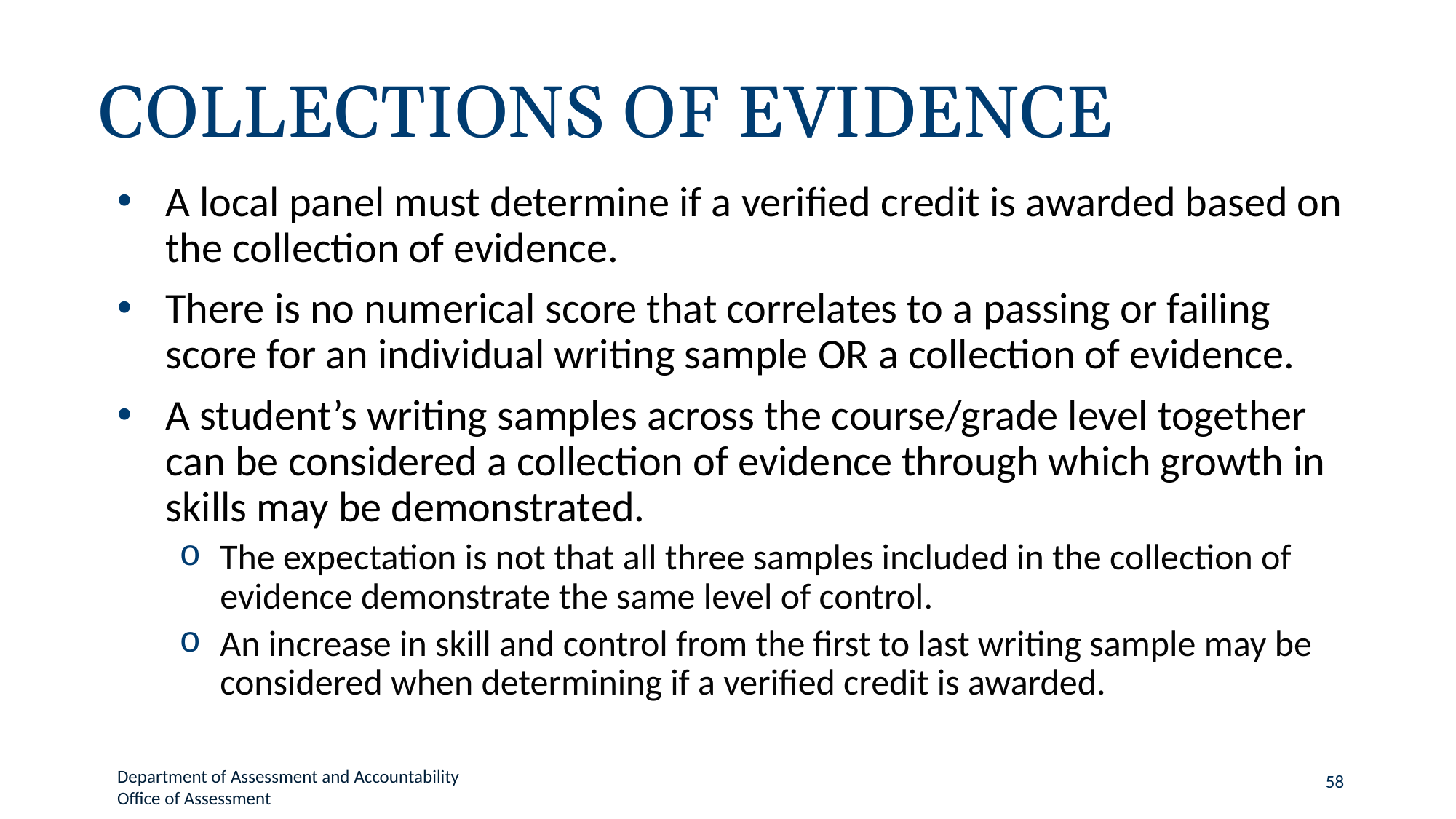

# Collections of Evidence
A local panel must determine if a verified credit is awarded based on the collection of evidence.
There is no numerical score that correlates to a passing or failing score for an individual writing sample OR a collection of evidence.
A student’s writing samples across the course/grade level together can be considered a collection of evidence through which growth in skills may be demonstrated.
The expectation is not that all three samples included in the collection of evidence demonstrate the same level of control.
An increase in skill and control from the first to last writing sample may be considered when determining if a verified credit is awarded.

Department of Assessment and Accountability
Office of Assessment
58